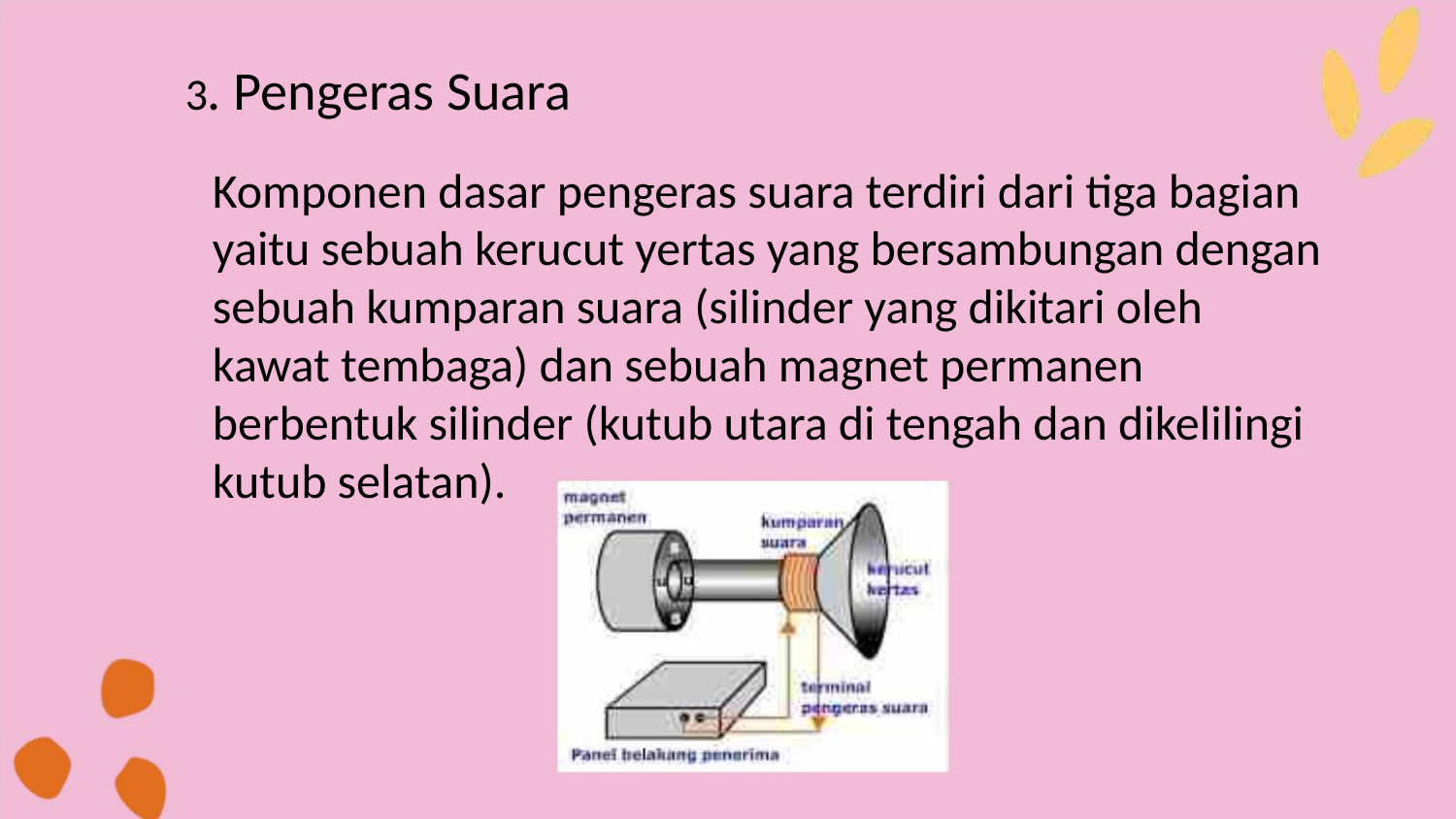

3. Pengeras Suara
Komponen dasar pengeras suara terdiri dari tiga bagian
yaitu sebuah kerucut yertas yang bersambungan dengan
sebuah kumparan suara (silinder yang dikitari oleh
kawat tembaga) dan sebuah magnet permanen
berbentuk silinder (kutub utara di tengah dan dikelilingi
kutub selatan).